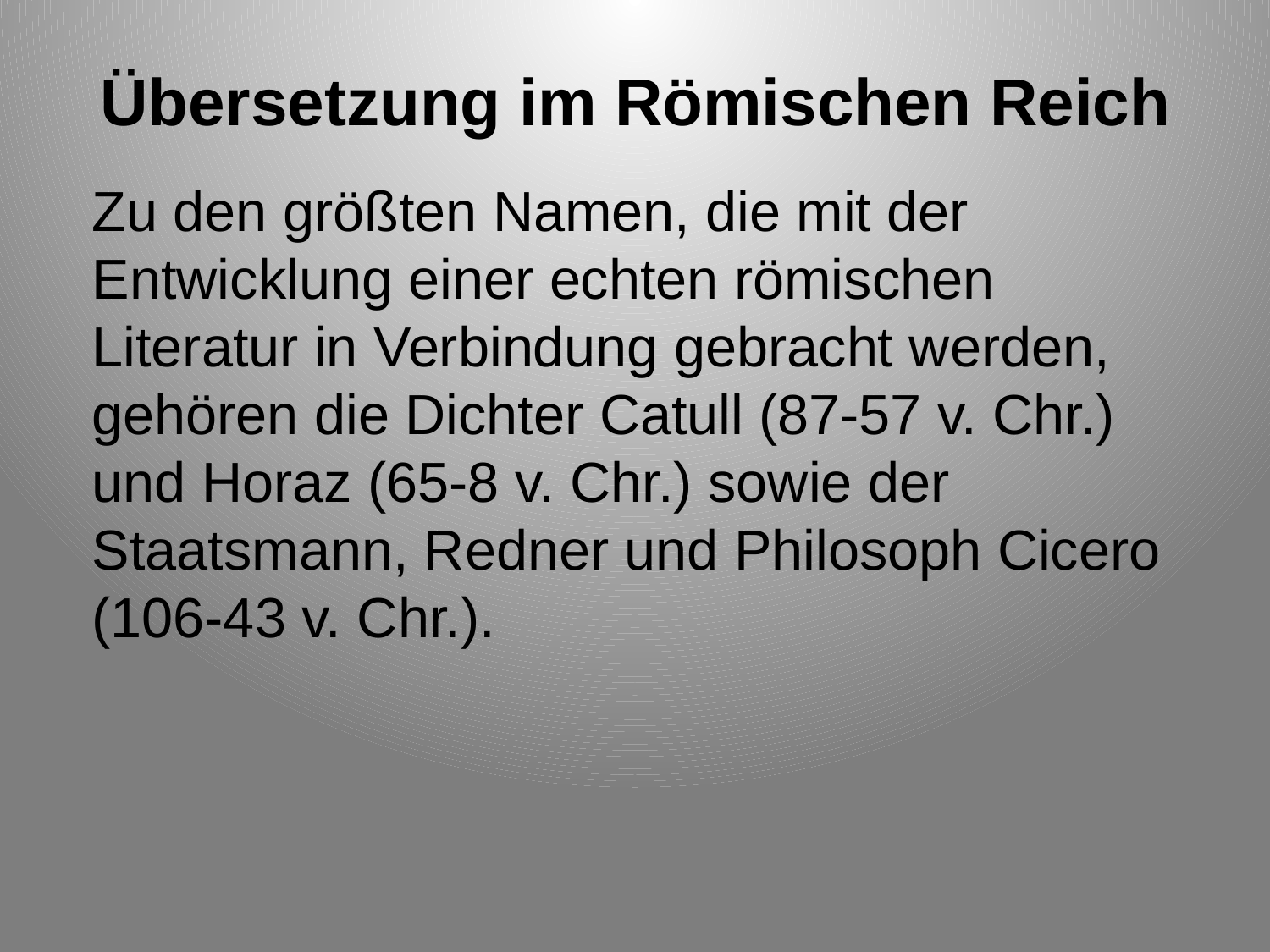

# Übersetzung im Römischen Reich
Zu den größten Namen, die mit der Entwicklung einer echten römischen Literatur in Verbindung gebracht werden, gehören die Dichter Catull (87-57 v. Chr.) und Horaz (65-8 v. Chr.) sowie der Staatsmann, Redner und Philosoph Cicero (106-43 v. Chr.).